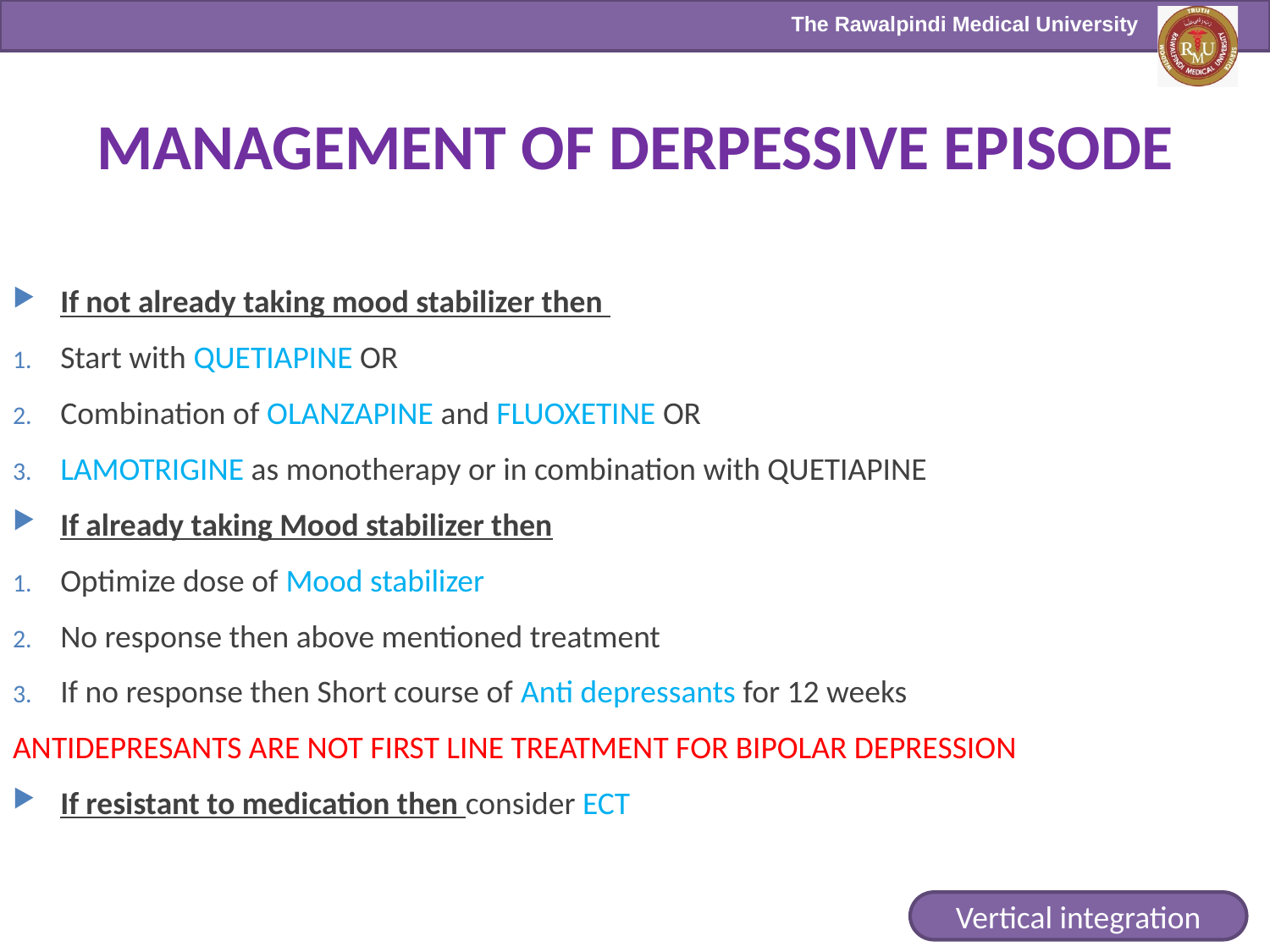

# MANAGEMENT OF DERPESSIVE EPISODE
If not already taking mood stabilizer then
Start with QUETIAPINE OR
Combination of OLANZAPINE and FLUOXETINE OR
LAMOTRIGINE as monotherapy or in combination with QUETIAPINE
If already taking Mood stabilizer then
Optimize dose of Mood stabilizer
No response then above mentioned treatment
If no response then Short course of Anti depressants for 12 weeks
ANTIDEPRESANTS ARE NOT FIRST LINE TREATMENT FOR BIPOLAR DEPRESSION
If resistant to medication then consider ECT

Vertical integration